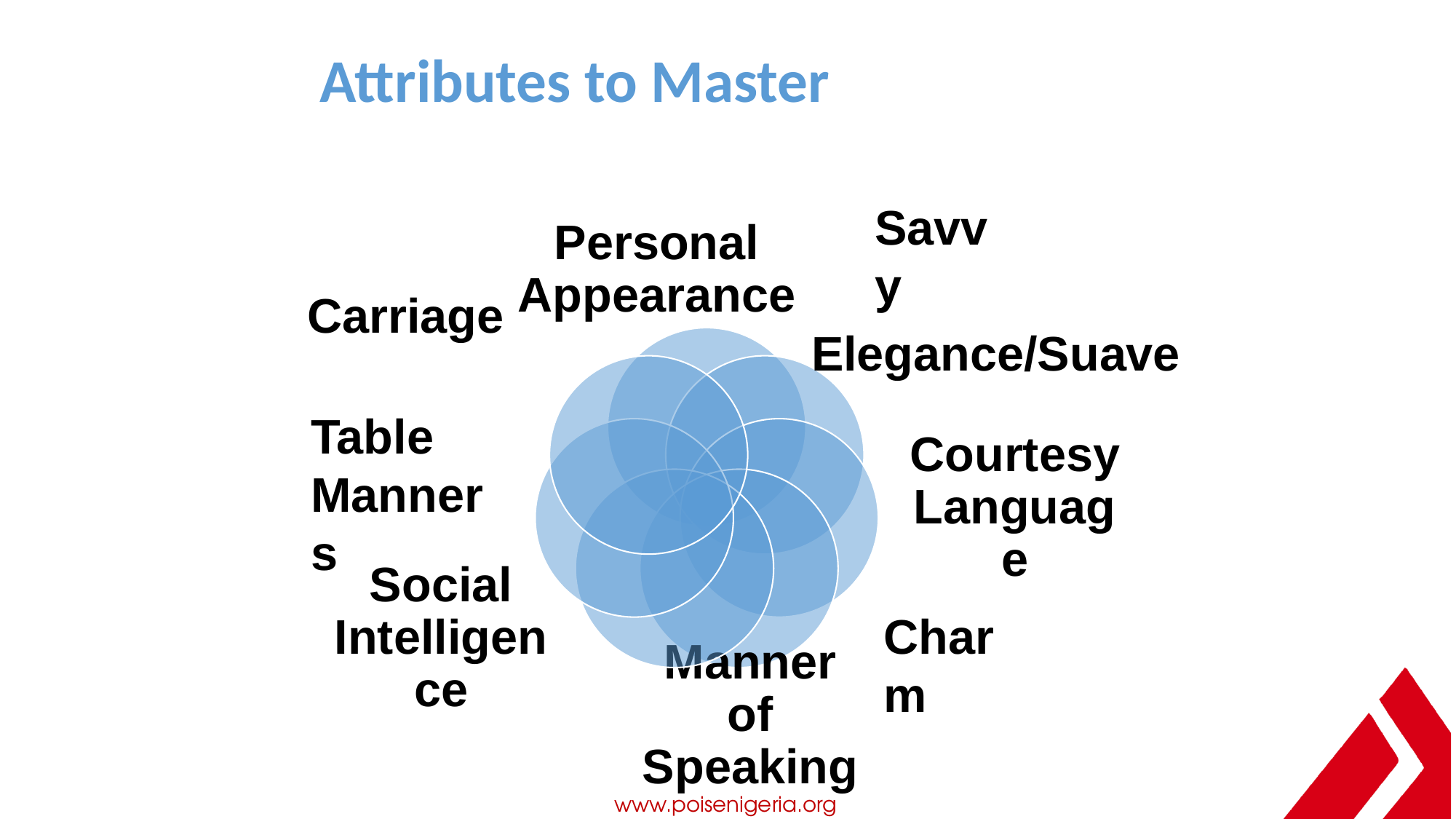

Attributes to Master
Personal Appearance
Elegance/Suave
Courtesy Language
Manner of Speaking
Social Intelligence
Carriage

Savvy
Table Manners
Charm